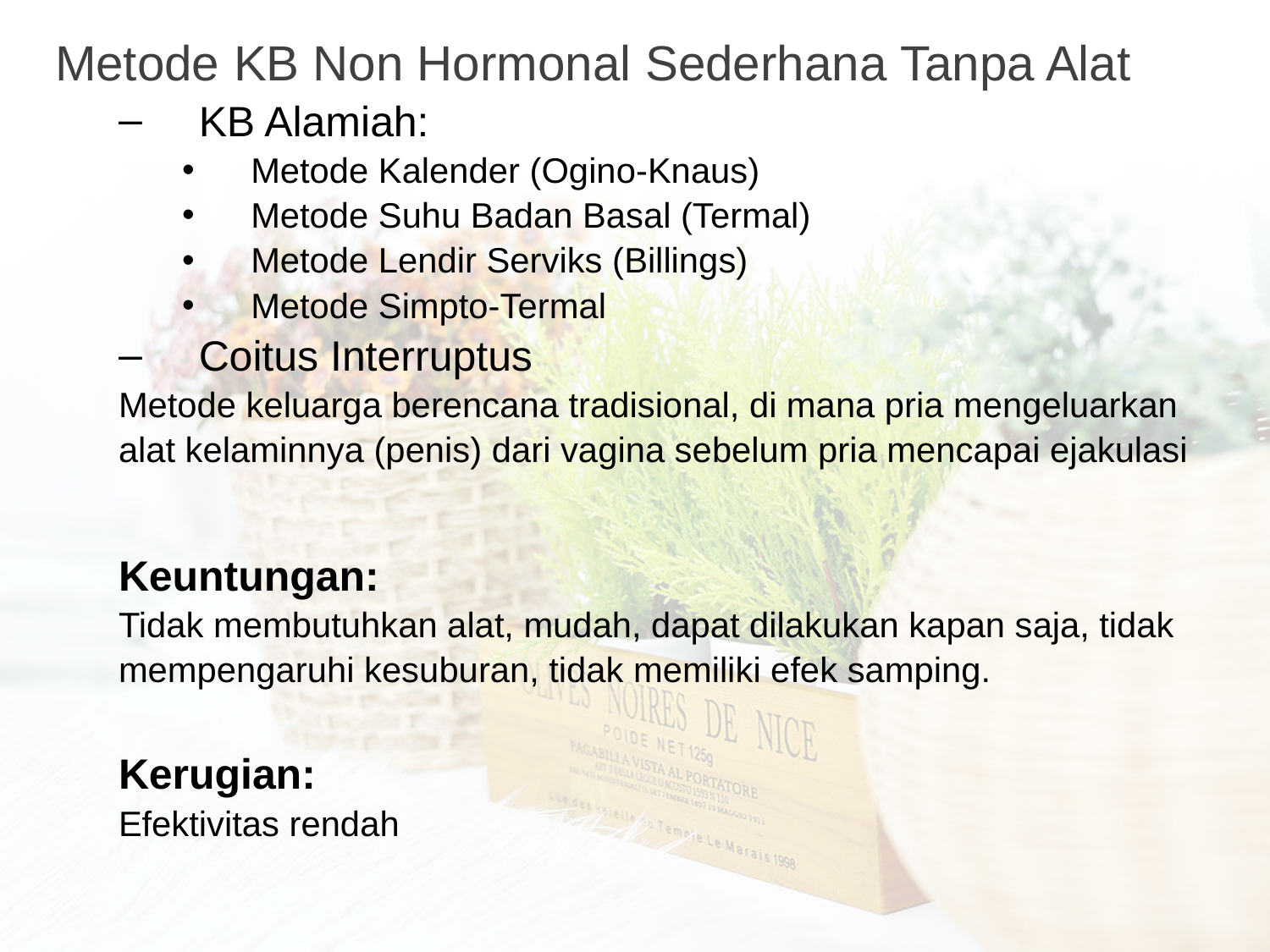

Metode KB Non Hormonal Sederhana Tanpa Alat
KB Alamiah:
Metode Kalender (Ogino-Knaus)
Metode Suhu Badan Basal (Termal)
Metode Lendir Serviks (Billings)
Metode Simpto-Termal
Coitus Interruptus
Metode keluarga berencana tradisional, di mana pria mengeluarkan
alat kelaminnya (penis) dari vagina sebelum pria mencapai ejakulasi

Keuntungan:
Tidak membutuhkan alat, mudah, dapat dilakukan kapan saja, tidak
mempengaruhi kesuburan, tidak memiliki efek samping.

Kerugian:
Efektivitas rendah